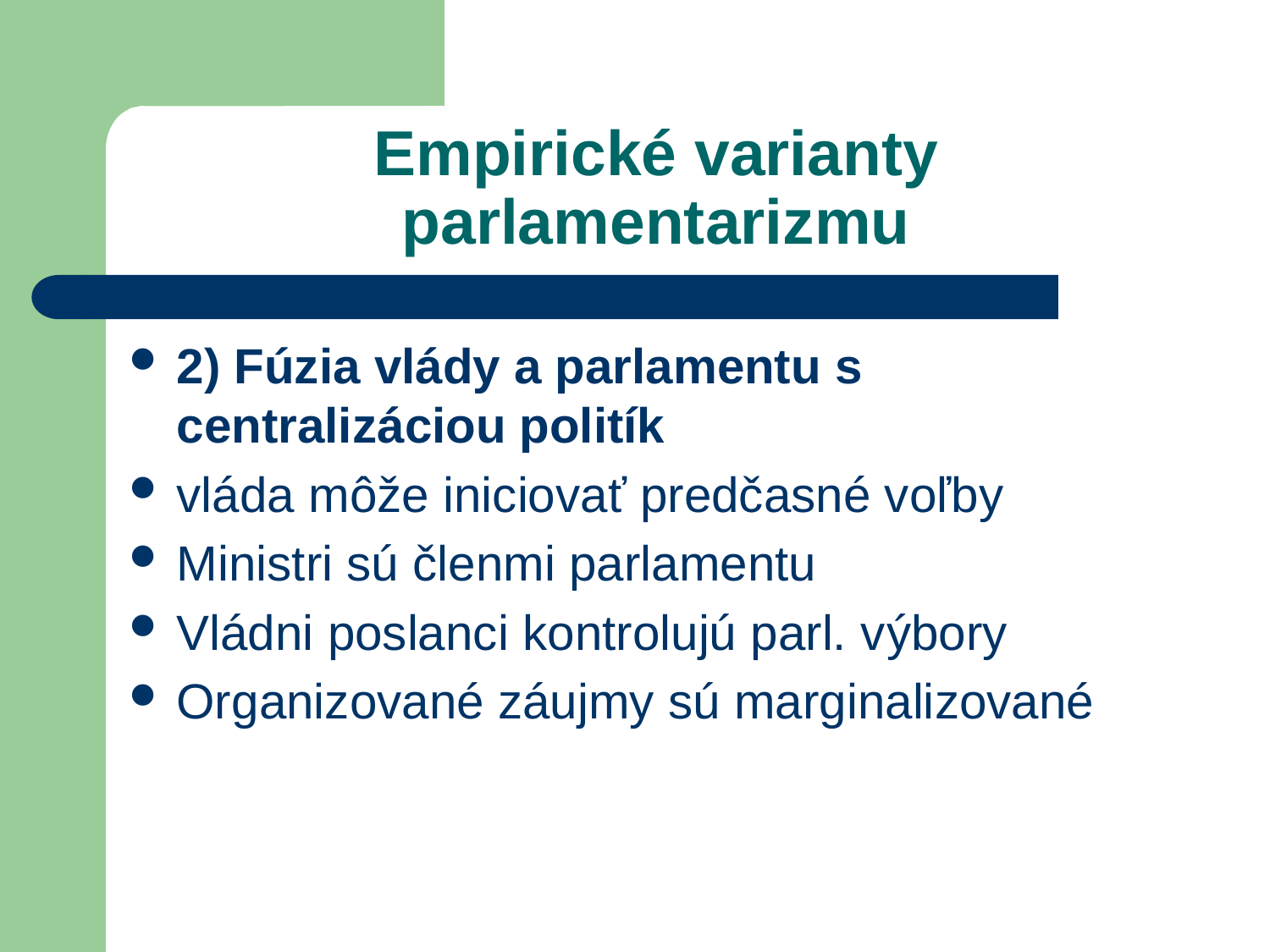

# Empirické varianty parlamentarizmu
2) Fúzia vlády a parlamentu s centralizáciou politík
vláda môže iniciovať predčasné voľby
Ministri sú členmi parlamentu
Vládni poslanci kontrolujú parl. výbory
Organizované záujmy sú marginalizované